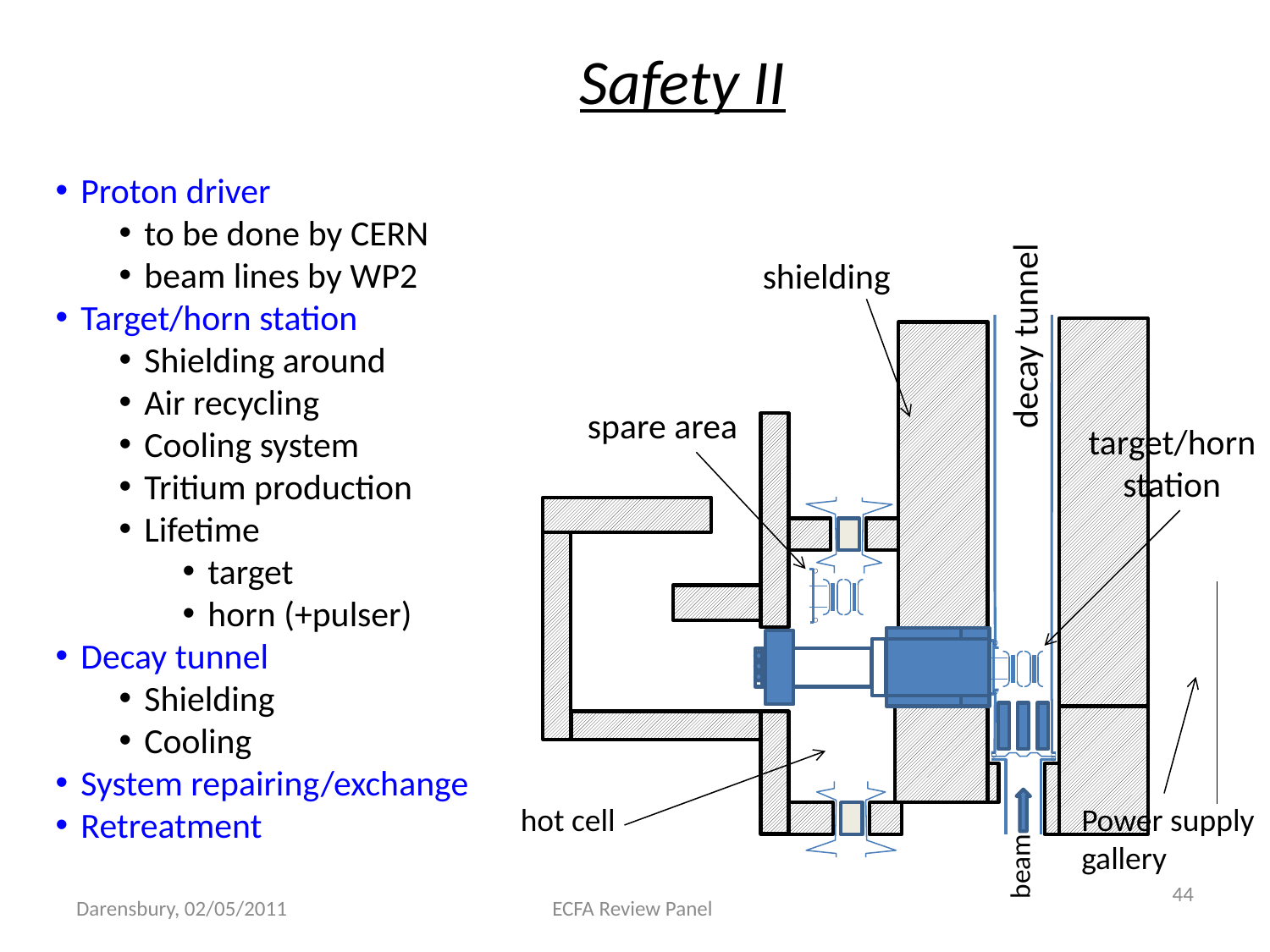

# Safety II
Proton driver
to be done by CERN
beam lines by WP2
Target/horn station
Shielding around
Air recycling
Cooling system
Tritium production
Lifetime
target
horn (+pulser)
Decay tunnel
Shielding
Cooling
System repairing/exchange
Retreatment
shielding
decay tunnel

spare area

target/horn station

hot cell
Power supply
gallery

beam
44
Darensbury, 02/05/2011
ECFA Review Panel